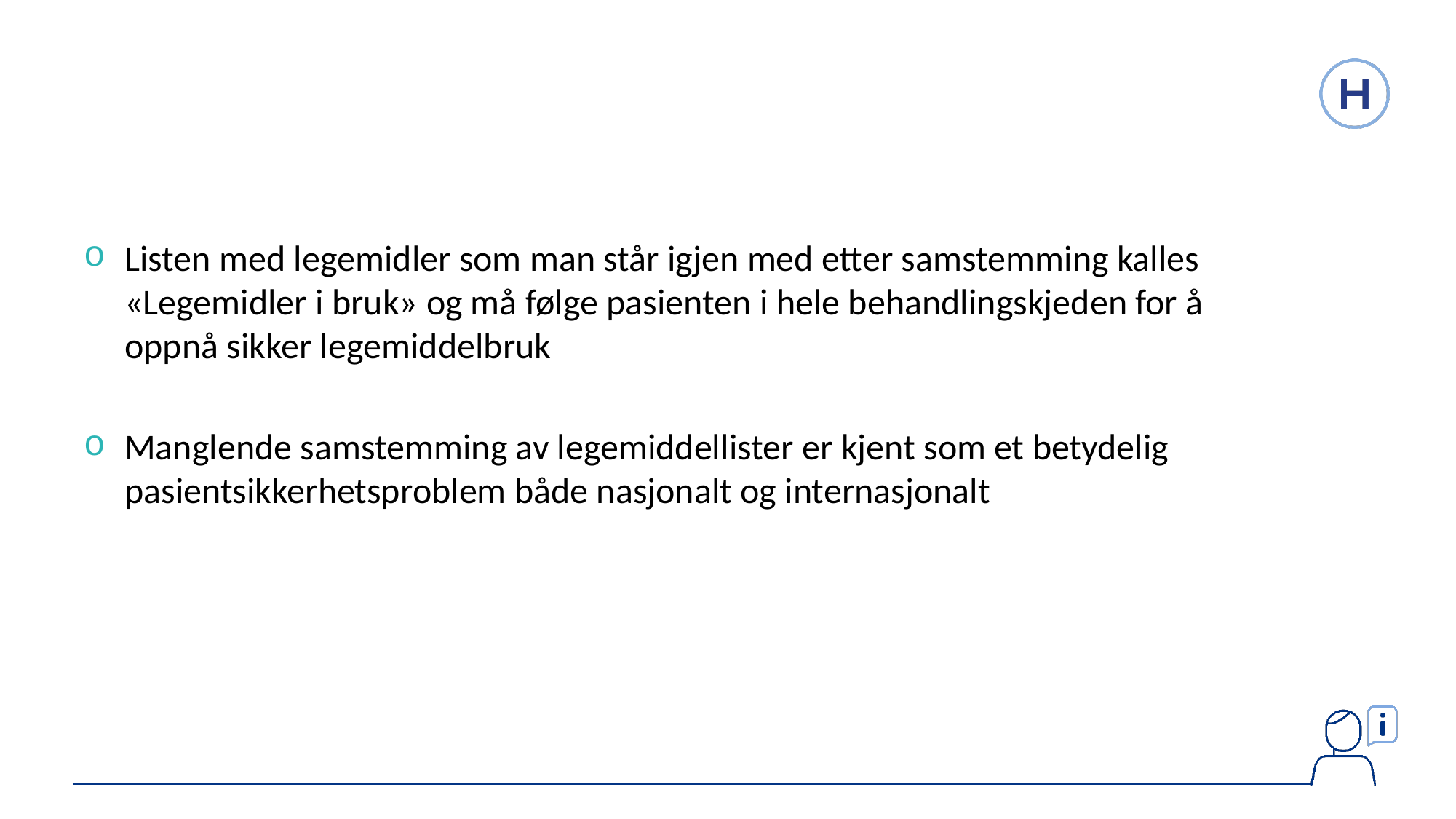

Listen med legemidler som man står igjen med etter samstemming kalles «Legemidler i bruk» og må følge pasienten i hele behandlingskjeden for å oppnå sikker legemiddelbruk

Manglende samstemming av legemiddellister er kjent som et betydelig pasientsikkerhetsproblem både nasjonalt og internasjonalt